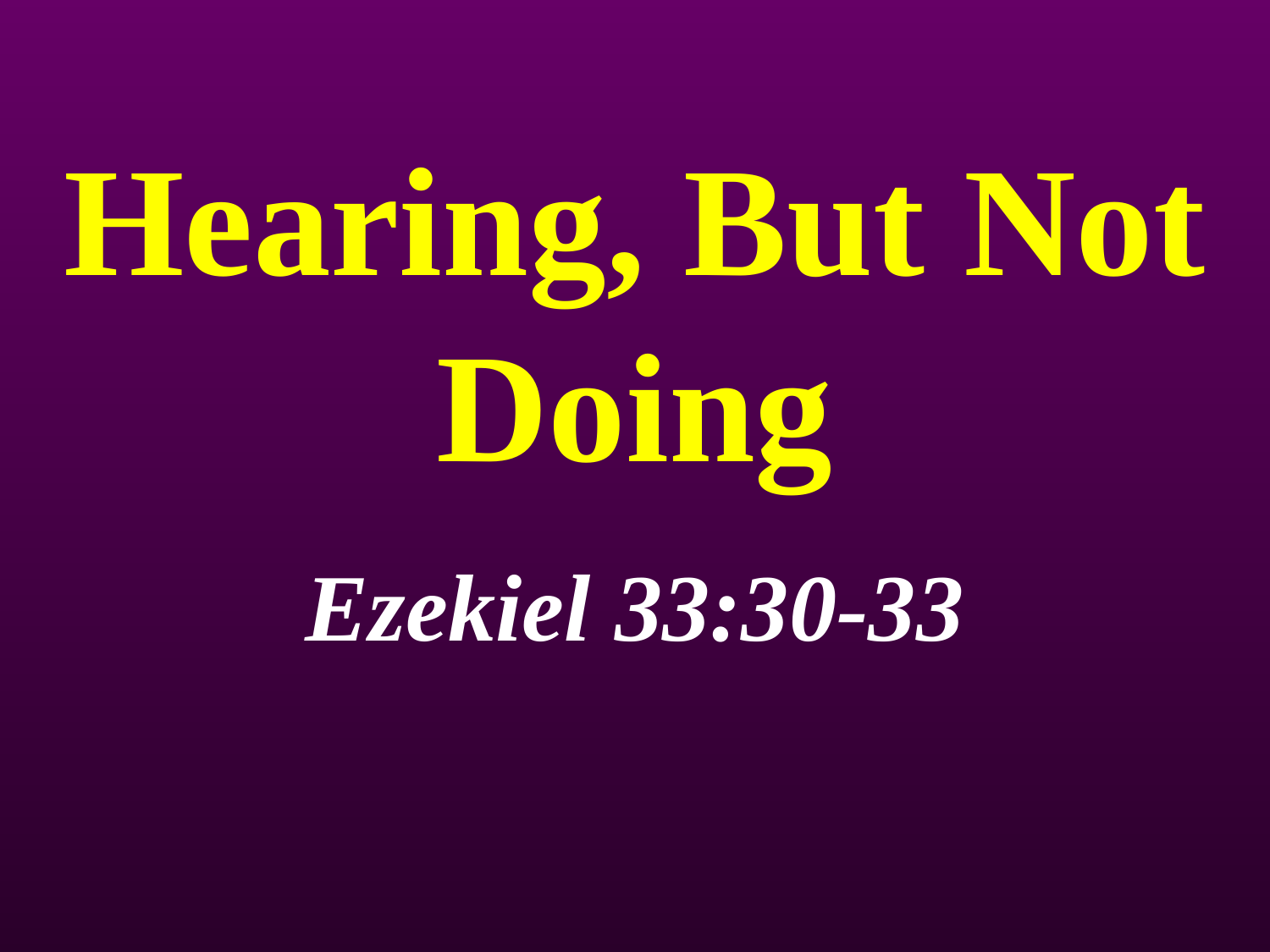

# Hearing, But Not Doing
Ezekiel 33:30-33